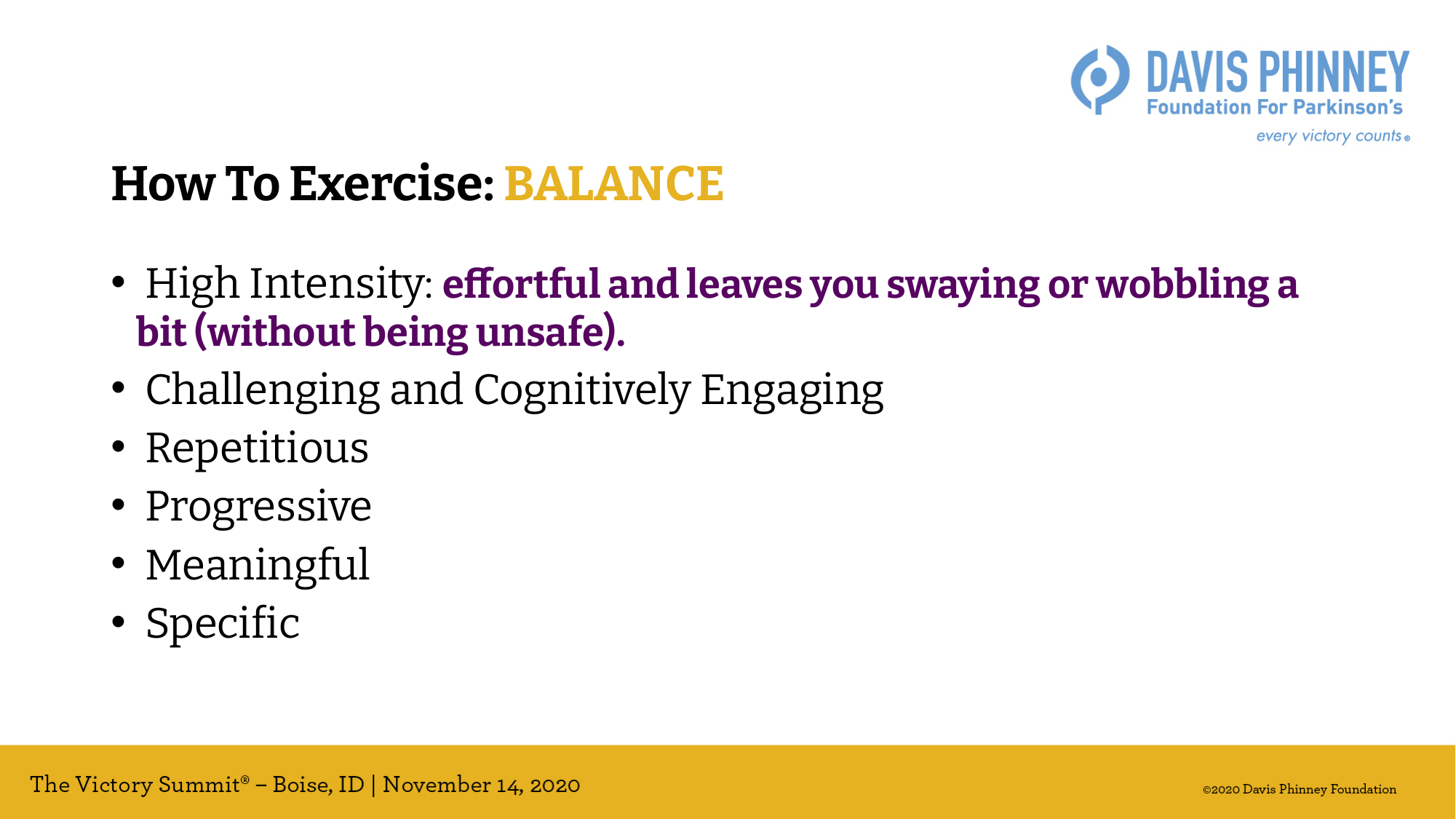

How To Exercise: BALANCE
 High Intensity: effortful and leaves you swaying or wobbling a bit (without being unsafe).
 Challenging and Cognitively Engaging
 Repetitious
 Progressive
 Meaningful
 Specific